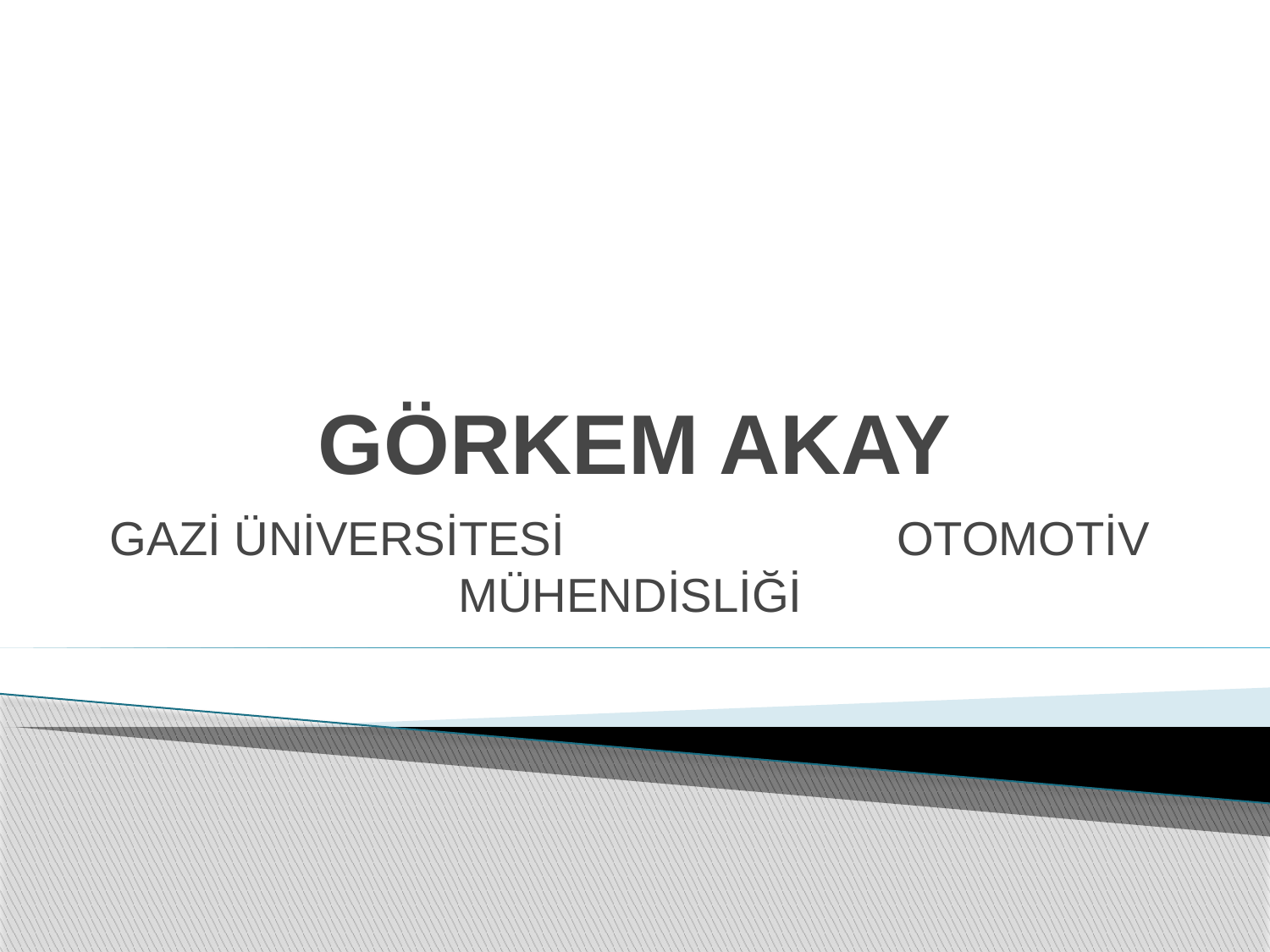

# GÖRKEM AKAY
GAZİ ÜNİVERSİTESİ                         OTOMOTİV MÜHENDİSLİĞİ